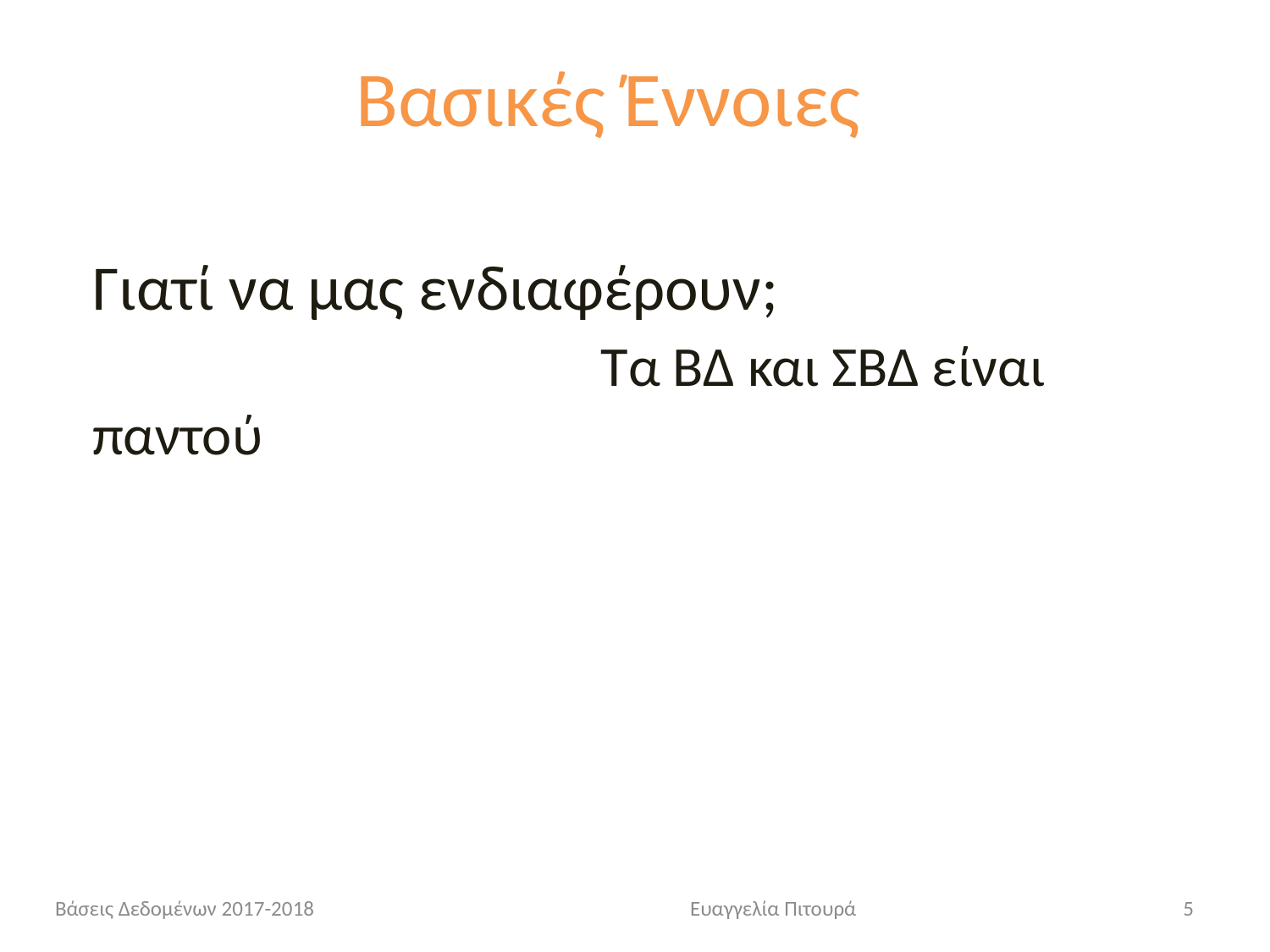

Βασικές Έννοιες
Γιατί να μας ενδιαφέρουν;
				Τα ΒΔ και ΣΒΔ είναι παντού
Βάσεις Δεδομένων 2017-2018			Ευαγγελία Πιτουρά
5